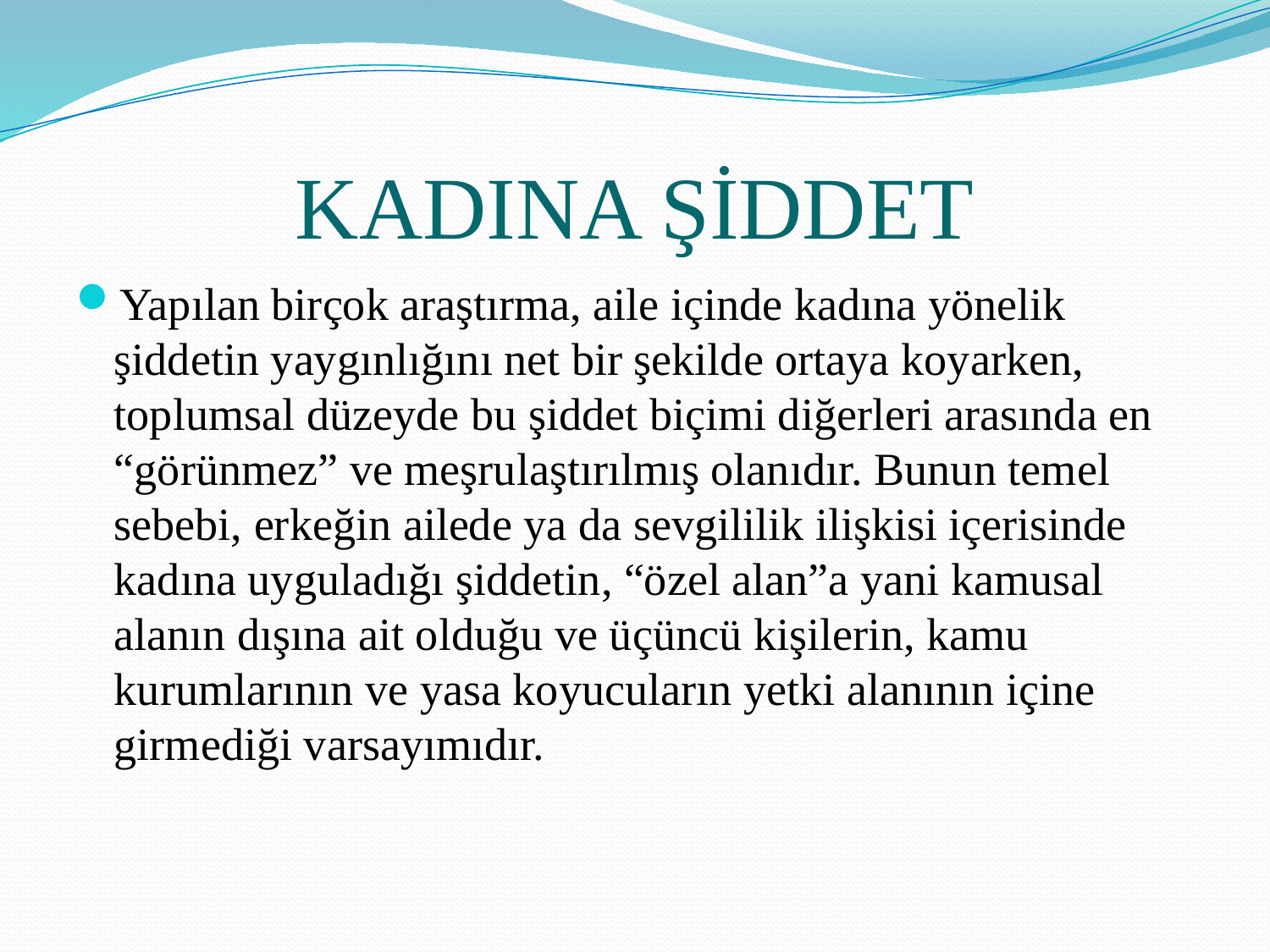

# KADINA ŞİDDET
Yapılan birçok araştırma, aile içinde kadına yönelik şiddetin yaygınlığını net bir şekilde ortaya koyarken, toplumsal düzeyde bu şiddet biçimi diğerleri arasında en “görünmez” ve meşrulaştırılmış olanıdır. Bunun temel sebebi, erkeğin ailede ya da sevgililik ilişkisi içerisinde kadına uyguladığı şiddetin, “özel alan”a yani kamusal alanın dışına ait olduğu ve üçüncü kişilerin, kamu kurumlarının ve yasa koyucuların yetki alanının içine girmediği varsayımıdır.